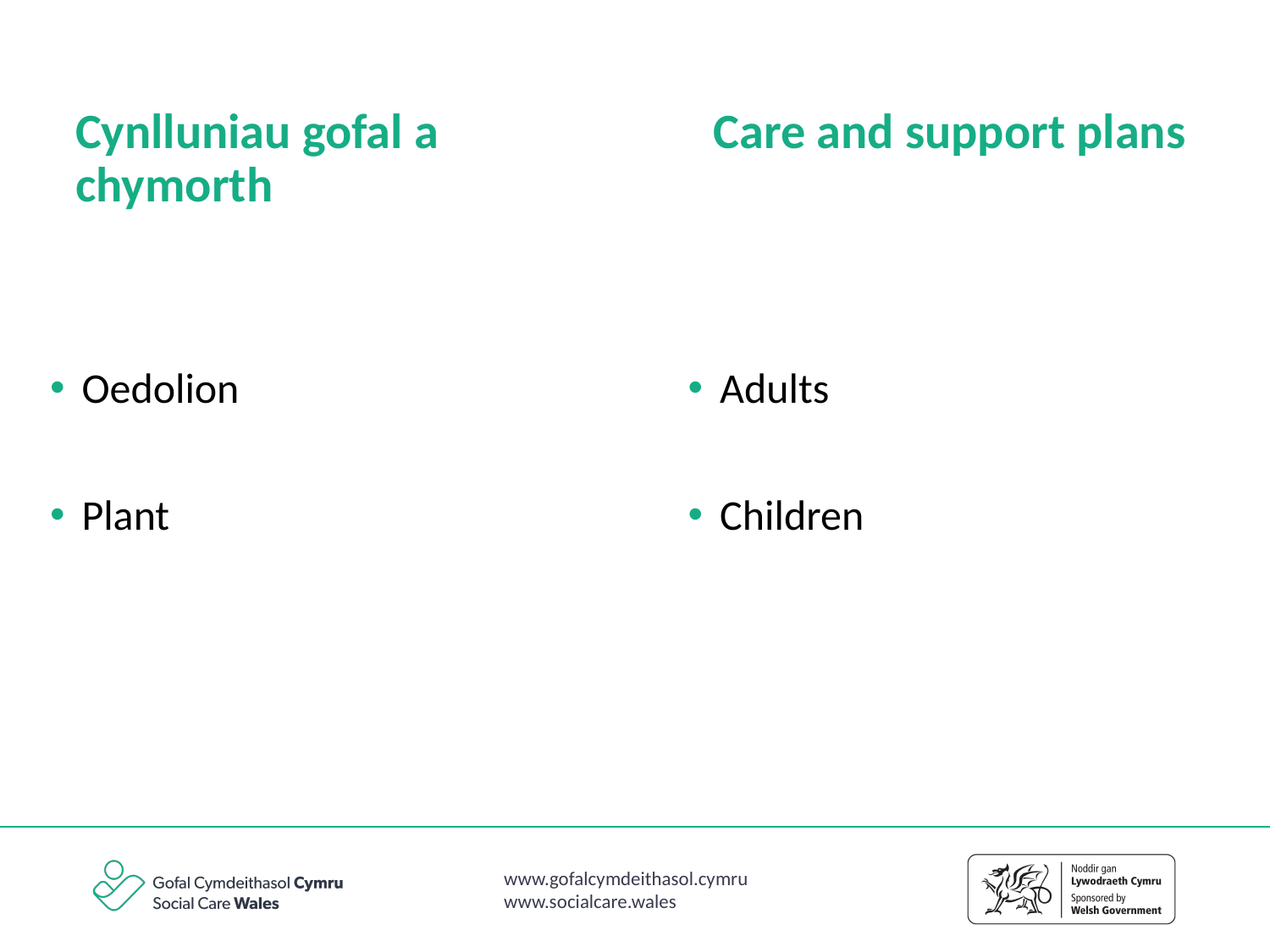

Cynlluniau gofal a chymorth
Care and support plans

Oedolion

Plant

Adults

Children